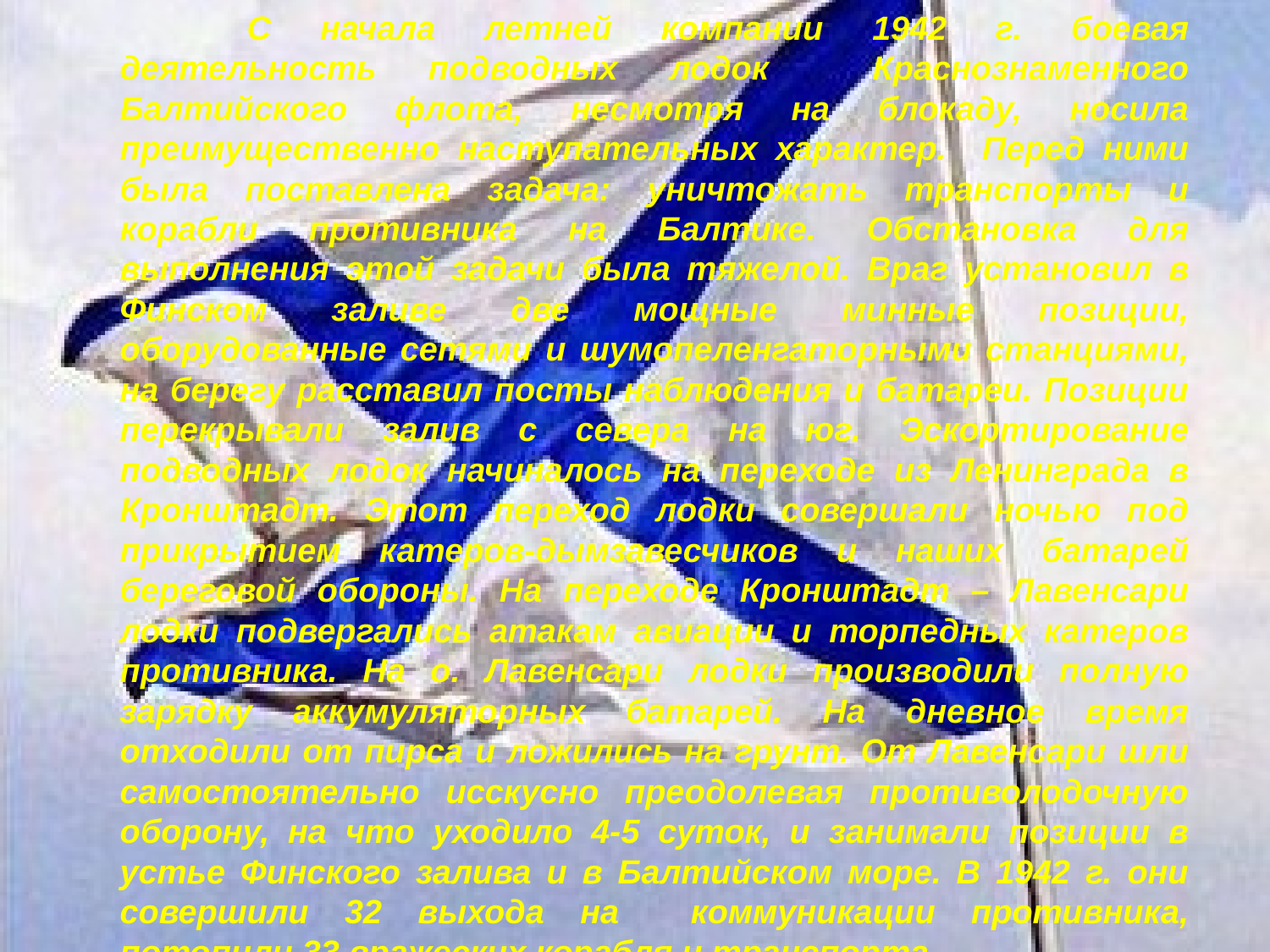

С начала летней компании 1942 г. боевая деятельность подводных лодок  Краснознаменного Балтийского флота, несмотря на блокаду, носила преимущественно наступательных характер.  Перед ними была поставлена задача: уничтожать транспорты и корабли противника на Балтике. Обстановка для выполнения этой задачи была тяжелой. Враг установил в Финском заливе две мощные минные позиции, оборудованные сетями и шумопеленгаторными станциями, на берегу расставил посты наблюдения и батареи. Позиции перекрывали залив с севера на юг. Эскортирование подводных лодок начиналось на переходе из Ленинграда в Кронштадт. Этот переход лодки совершали ночью под прикрытием катеров-дымзавесчиков и наших батарей береговой обороны. На переходе Кронштадт – Лавенсари лодки подвергались атакам авиации и торпедных катеров противника. На о. Лавенсари лодки производили полную зарядку аккумуляторных батарей. На дневное время отходили от пирса и ложились на грунт. От Лавенсари шли самостоятельно исскусно преодолевая противолодочную оборону, на что уходило 4-5 суток, и занимали позиции в устье Финского залива и в Балтийском море. В 1942 г. они совершили 32 выхода на  коммуникации противника, потопили 33 вражеских корабля и транспорта.